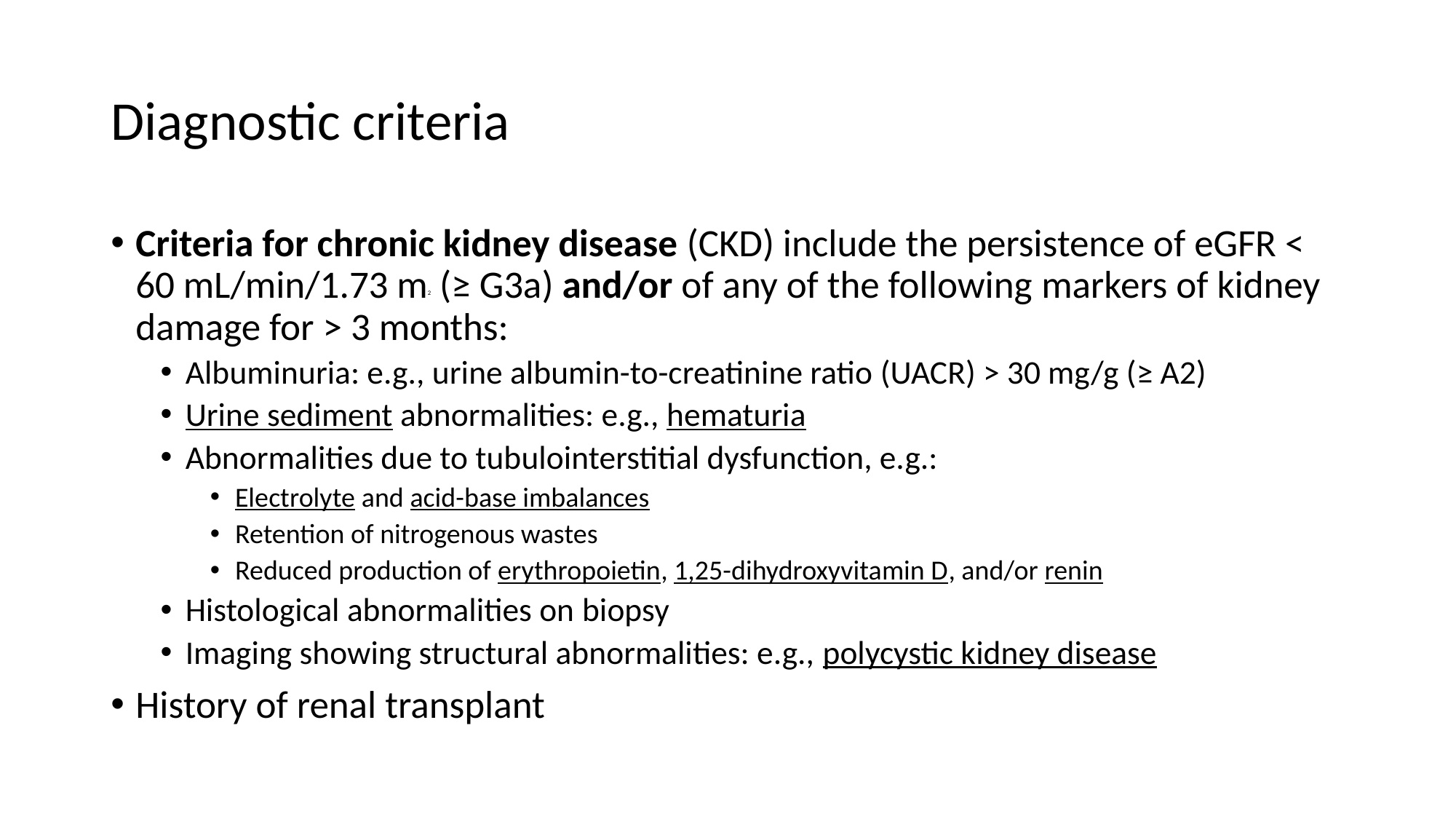

# Diagnostic criteria
Criteria for chronic kidney disease (CKD) include the persistence of eGFR < 60 mL/min/1.73 m2 (≥ G3a) and/or of any of the following markers of kidney damage for > 3 months:
Albuminuria: e.g., urine albumin-to-creatinine ratio (UACR) > 30 mg/g (≥ A2)
Urine sediment abnormalities: e.g., hematuria
Abnormalities due to tubulointerstitial dysfunction, e.g.:
Electrolyte and acid-base imbalances
Retention of nitrogenous wastes
Reduced production of erythropoietin, 1,25-dihydroxyvitamin D, and/or renin
Histological abnormalities on biopsy
Imaging showing structural abnormalities: e.g., polycystic kidney disease
History of renal transplant